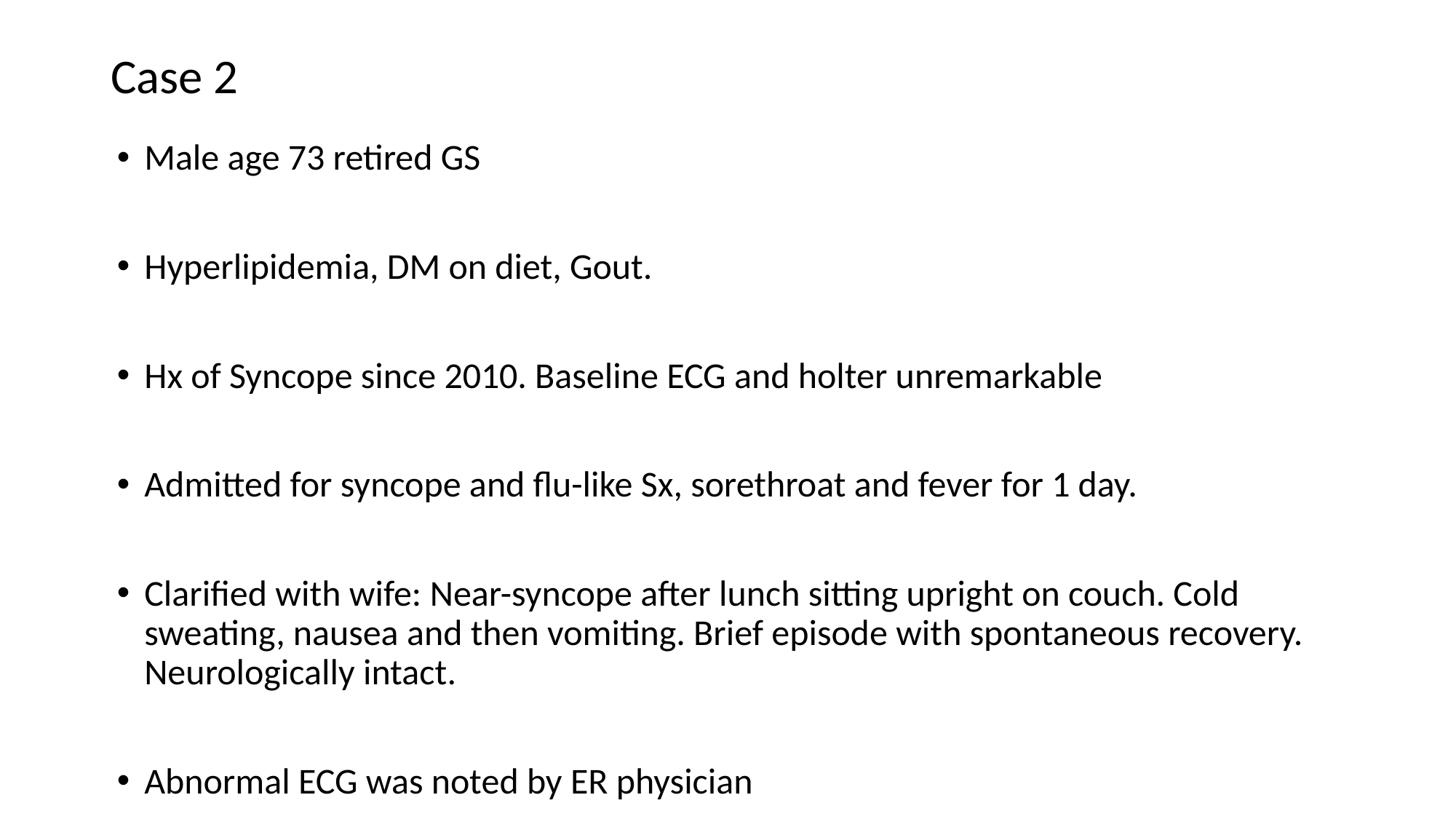

# Case 2
Male age 73 retired GS

Hyperlipidemia, DM on diet, Gout.

Hx of Syncope since 2010. Baseline ECG and holter unremarkable

Admitted for syncope and flu-like Sx, sorethroat and fever for 1 day.

Clarified with wife: Near-syncope after lunch sitting upright on couch. Cold sweating, nausea and then vomiting. Brief episode with spontaneous recovery. Neurologically intact.

Abnormal ECG was noted by ER physician